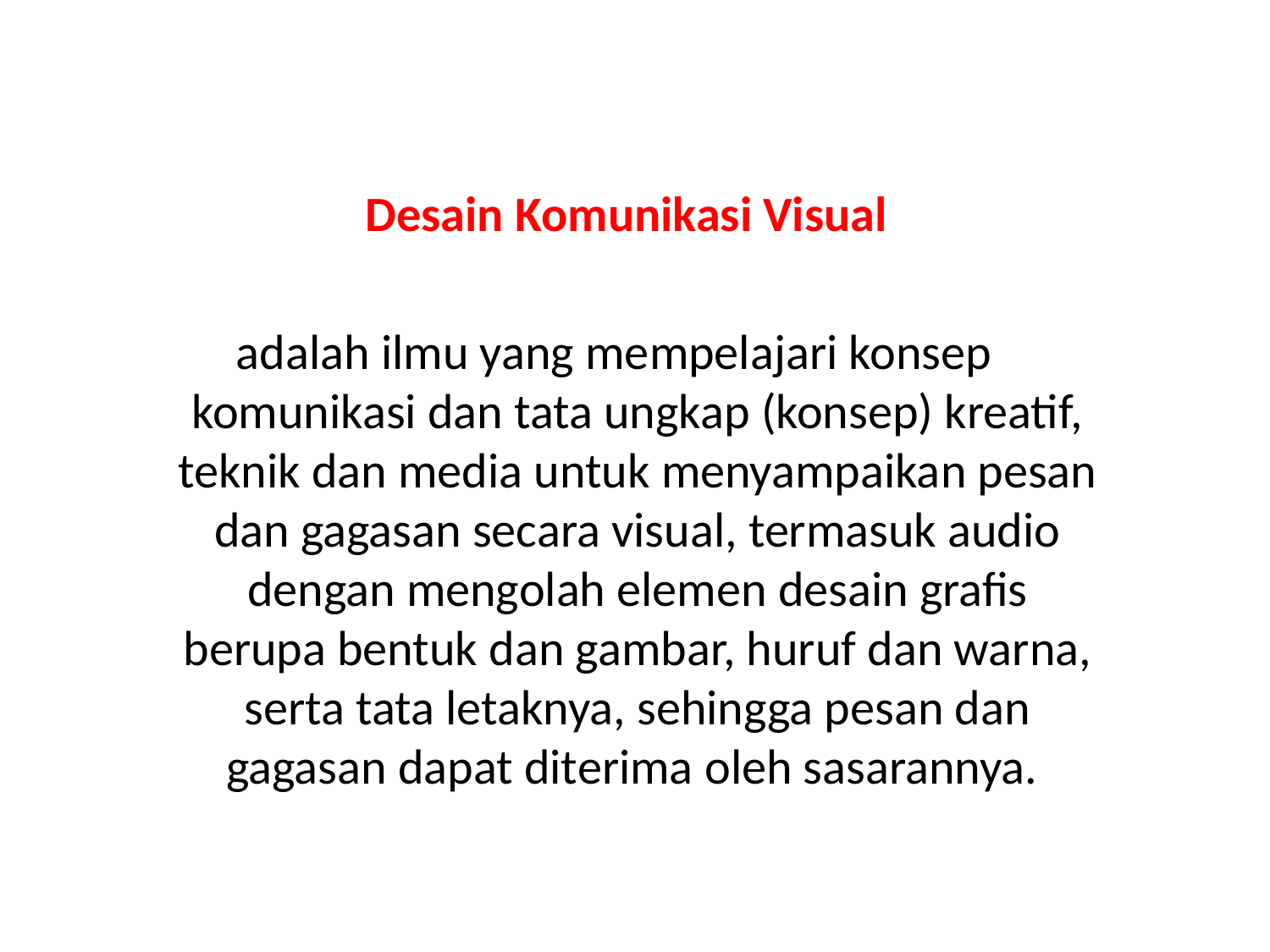

Desain Komunikasi Visual

adalah ilmu yang mempelajari konsep komunikasi dan tata ungkap (konsep) kreatif, teknik dan media untuk menyampaikan pesan dan gagasan secara visual, termasuk audio dengan mengolah elemen desain grafis berupa bentuk dan gambar, huruf dan warna, serta tata letaknya, sehingga pesan dan gagasan dapat diterima oleh sasarannya.